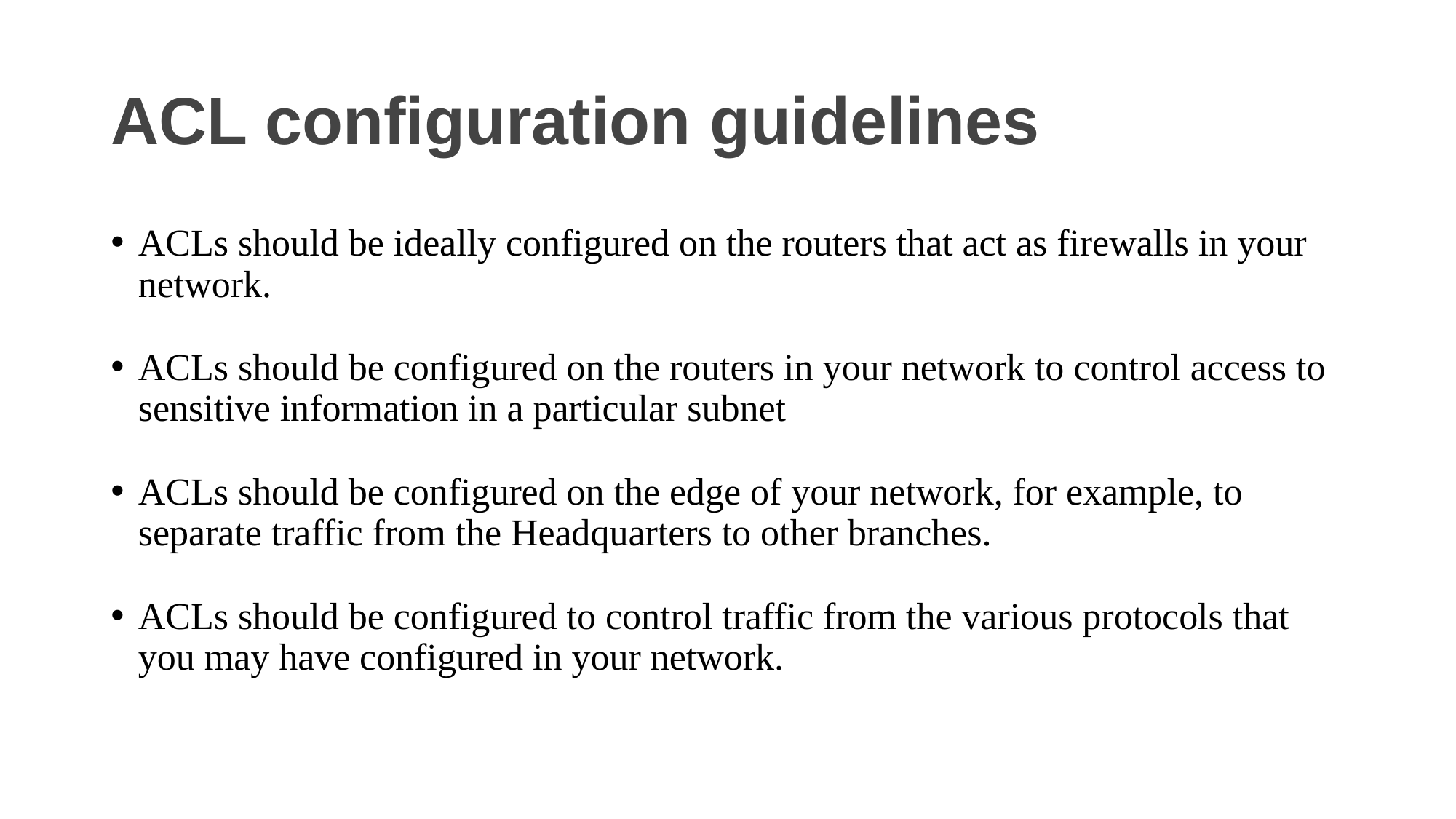

# ACL configuration guidelines
ACLs should be ideally configured on the routers that act as firewalls in your network.
ACLs should be configured on the routers in your network to control access to sensitive information in a particular subnet
ACLs should be configured on the edge of your network, for example, to separate traffic from the Headquarters to other branches.
ACLs should be configured to control traffic from the various protocols that you may have configured in your network.